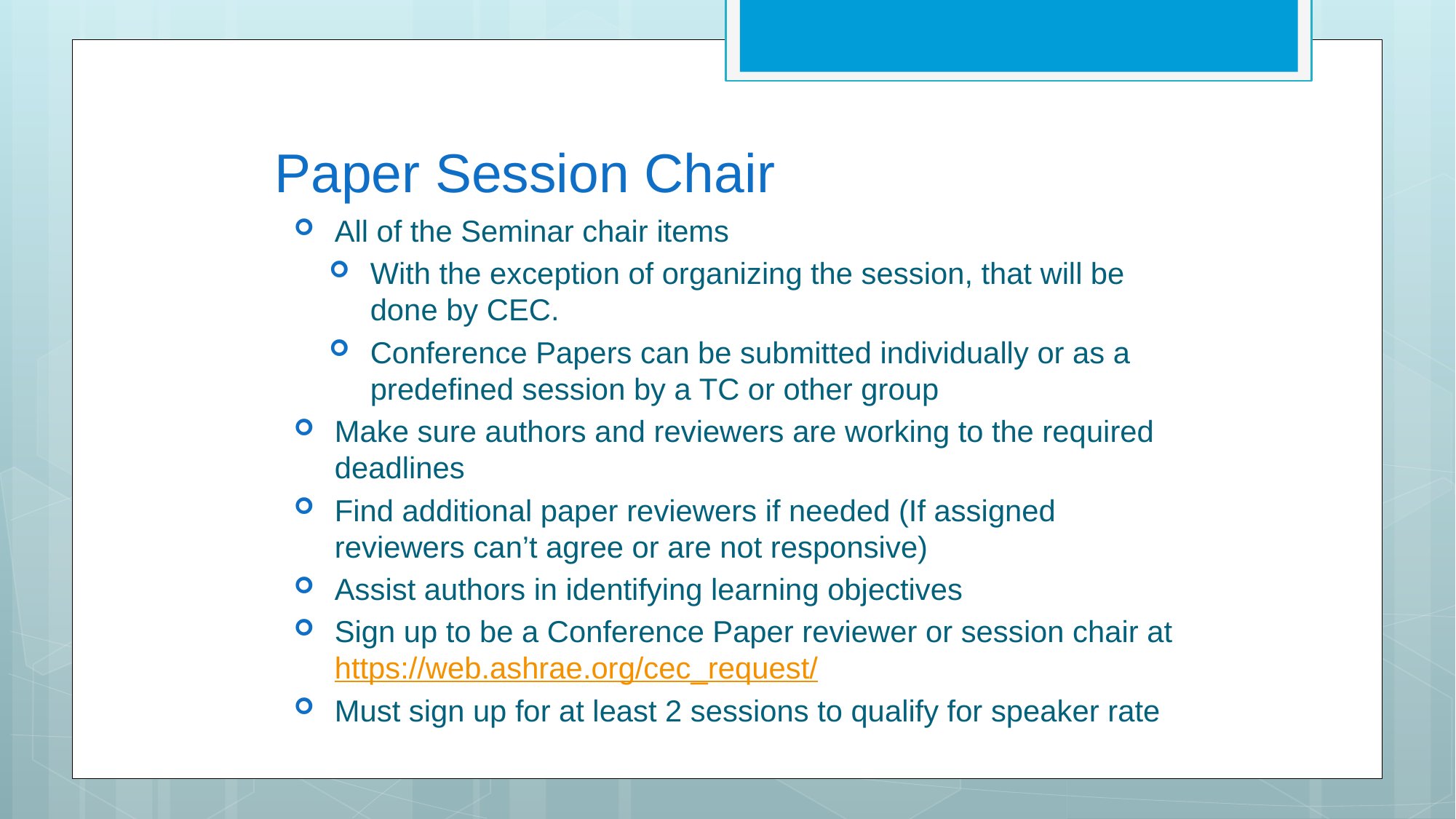

# Paper Session Chair

All of the Seminar chair items
With the exception of organizing the session, that will be done by CEC.
Conference Papers can be submitted individually or as a predefined session by a TC or other group
Make sure authors and reviewers are working to the required deadlines
Find additional paper reviewers if needed (If assigned reviewers can’t agree or are not responsive)
Assist authors in identifying learning objectives
Sign up to be a Conference Paper reviewer or session chair at https://web.ashrae.org/cec_request/
Must sign up for at least 2 sessions to qualify for speaker rate